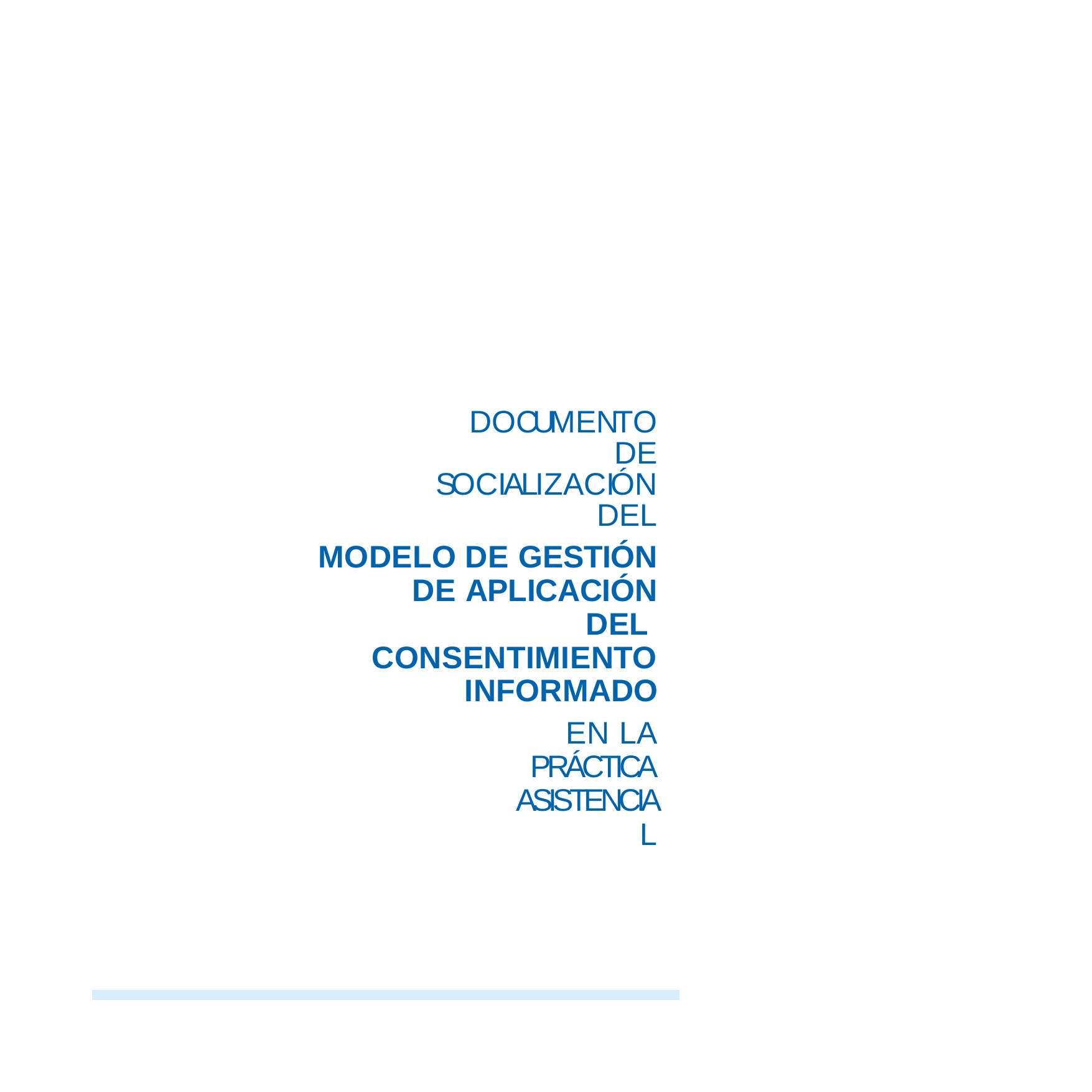

DOCUMENTO DE  SOCIALIZACIÓN DEL
MODELO DE GESTIÓN  DE APLICACIÓN DEL  CONSENTIMIENTO
INFORMADO
EN LA PRÁCTICA  ASISTENCIAL